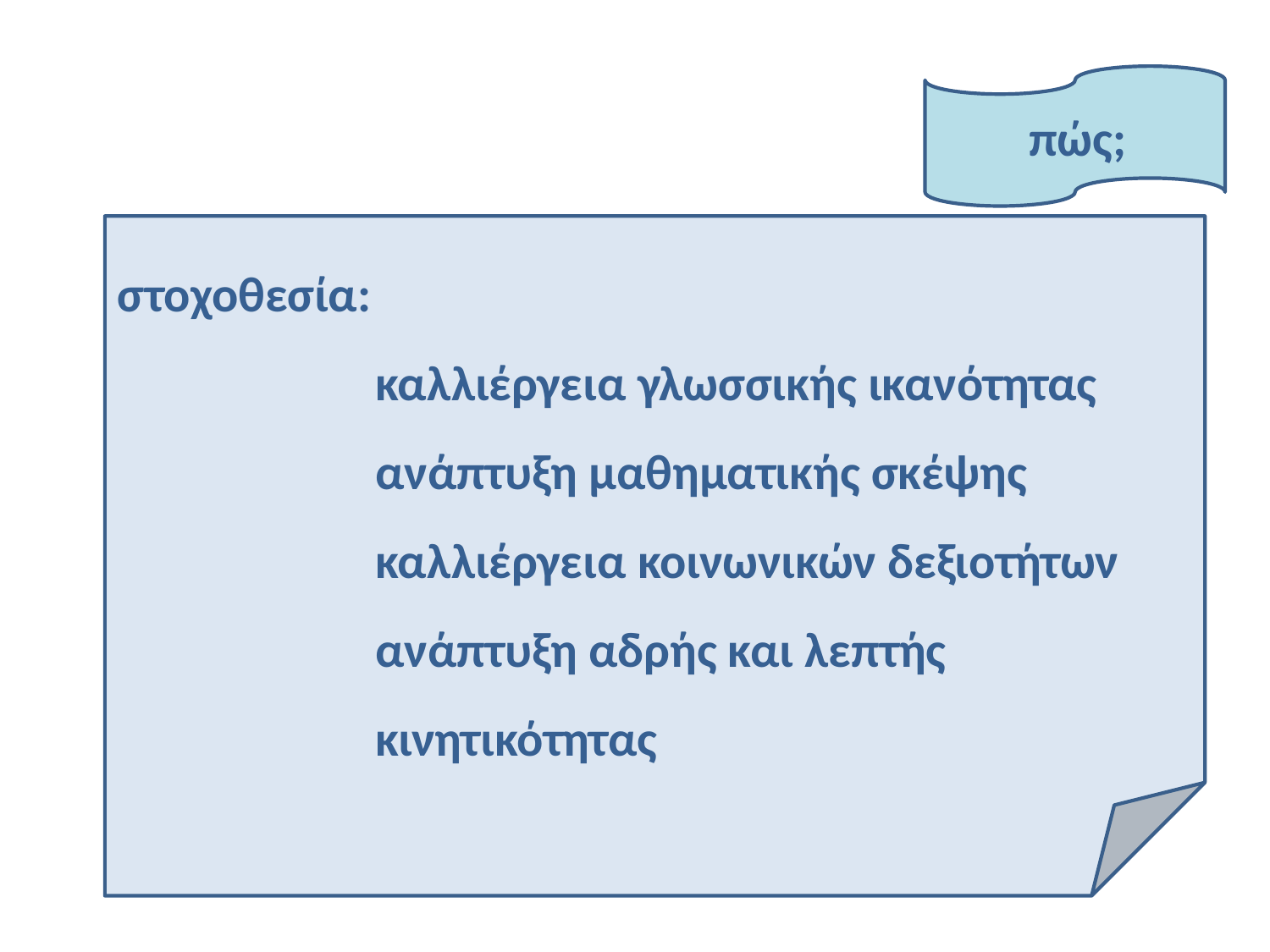

πώς;
στοχοθεσία:
                       καλλιέργεια γλωσσικής ικανότητας
                       ανάπτυξη μαθηματικής σκέψης
                       καλλιέργεια κοινωνικών δεξιοτήτων
                       ανάπτυξη αδρής και λεπτής
                       κινητικότητας